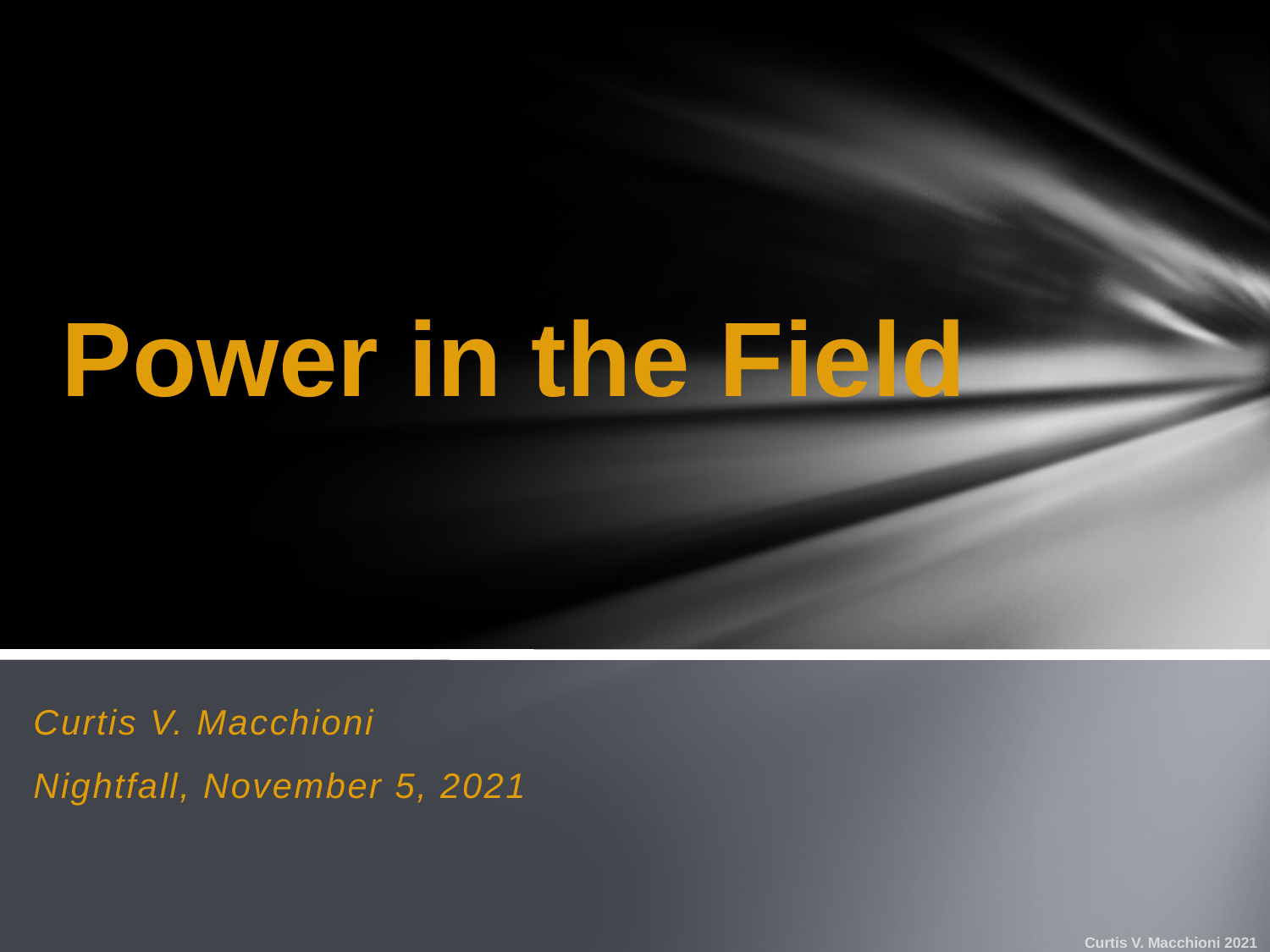

# Power in the Field
Curtis V. Macchioni
Nightfall, November 5, 2021